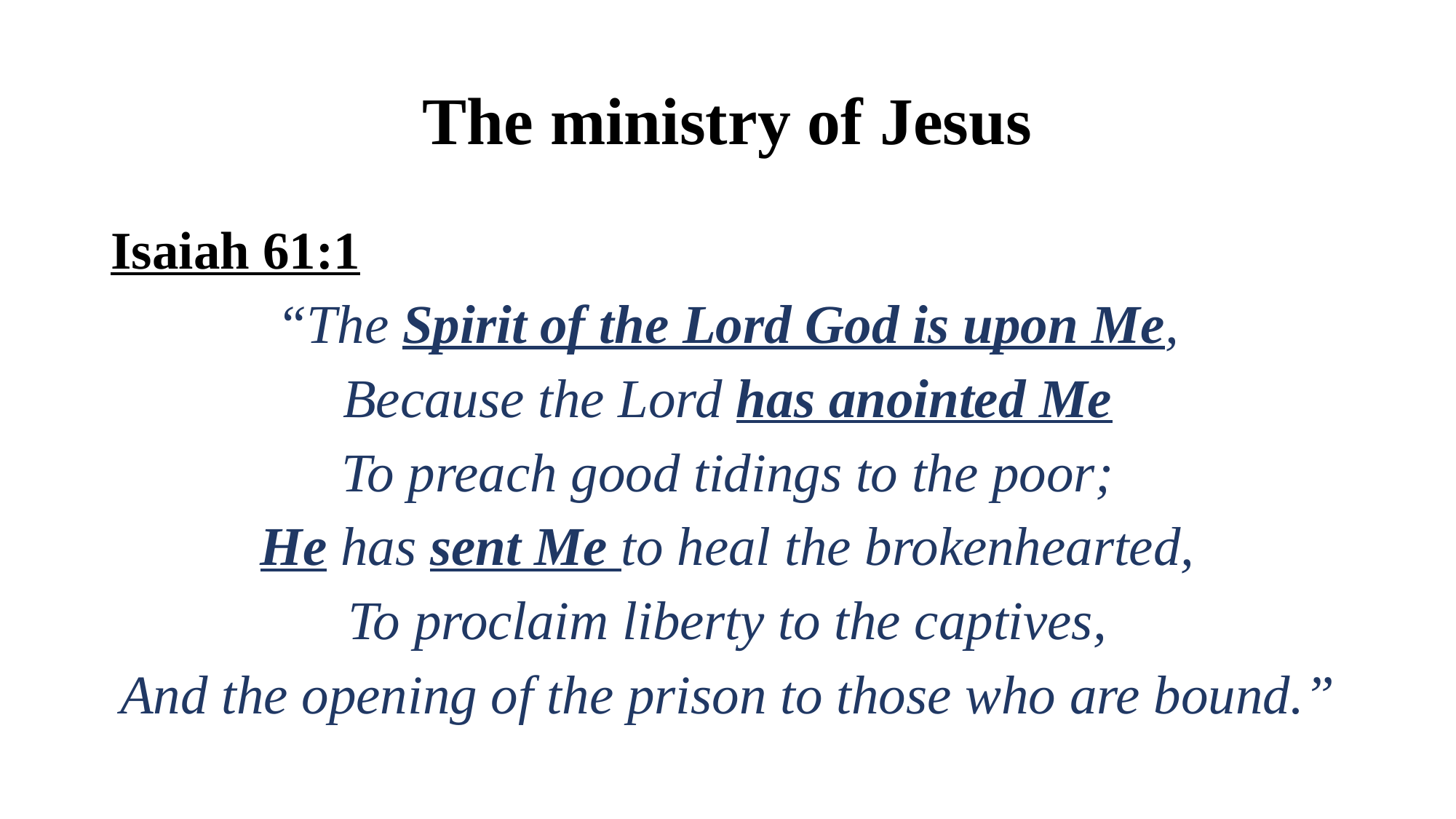

# The ministry of Jesus
Isaiah 61:1
“The Spirit of the Lord God is upon Me,
Because the Lord has anointed Me
To preach good tidings to the poor;
He has sent Me to heal the brokenhearted,
To proclaim liberty to the captives,
And the opening of the prison to those who are bound.”